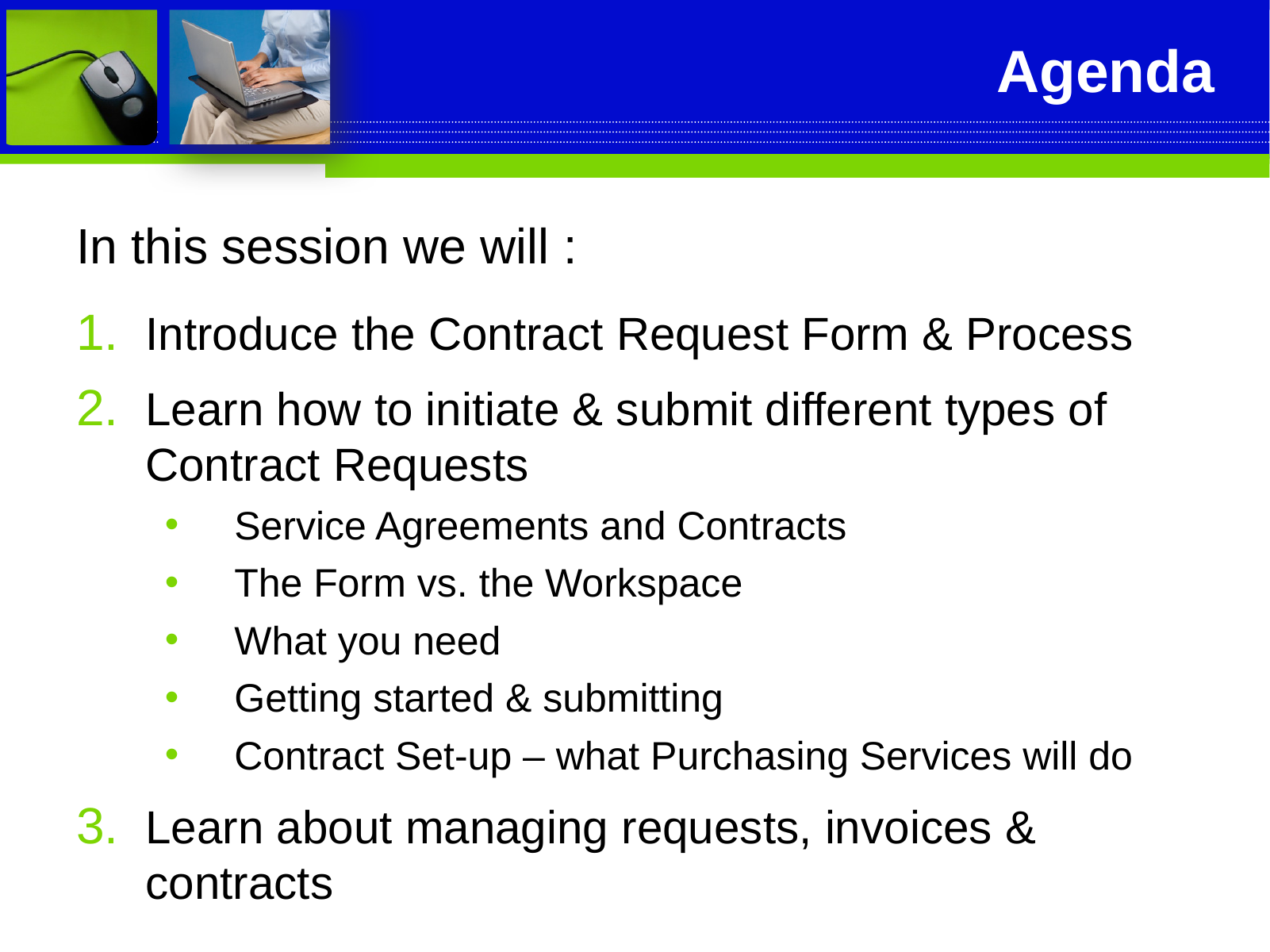

# Agenda
In this session we will :
Introduce the Contract Request Form & Process
Learn how to initiate & submit different types of Contract Requests
Service Agreements and Contracts
The Form vs. the Workspace
What you need
Getting started & submitting
Contract Set-up – what Purchasing Services will do
Learn about managing requests, invoices & contracts